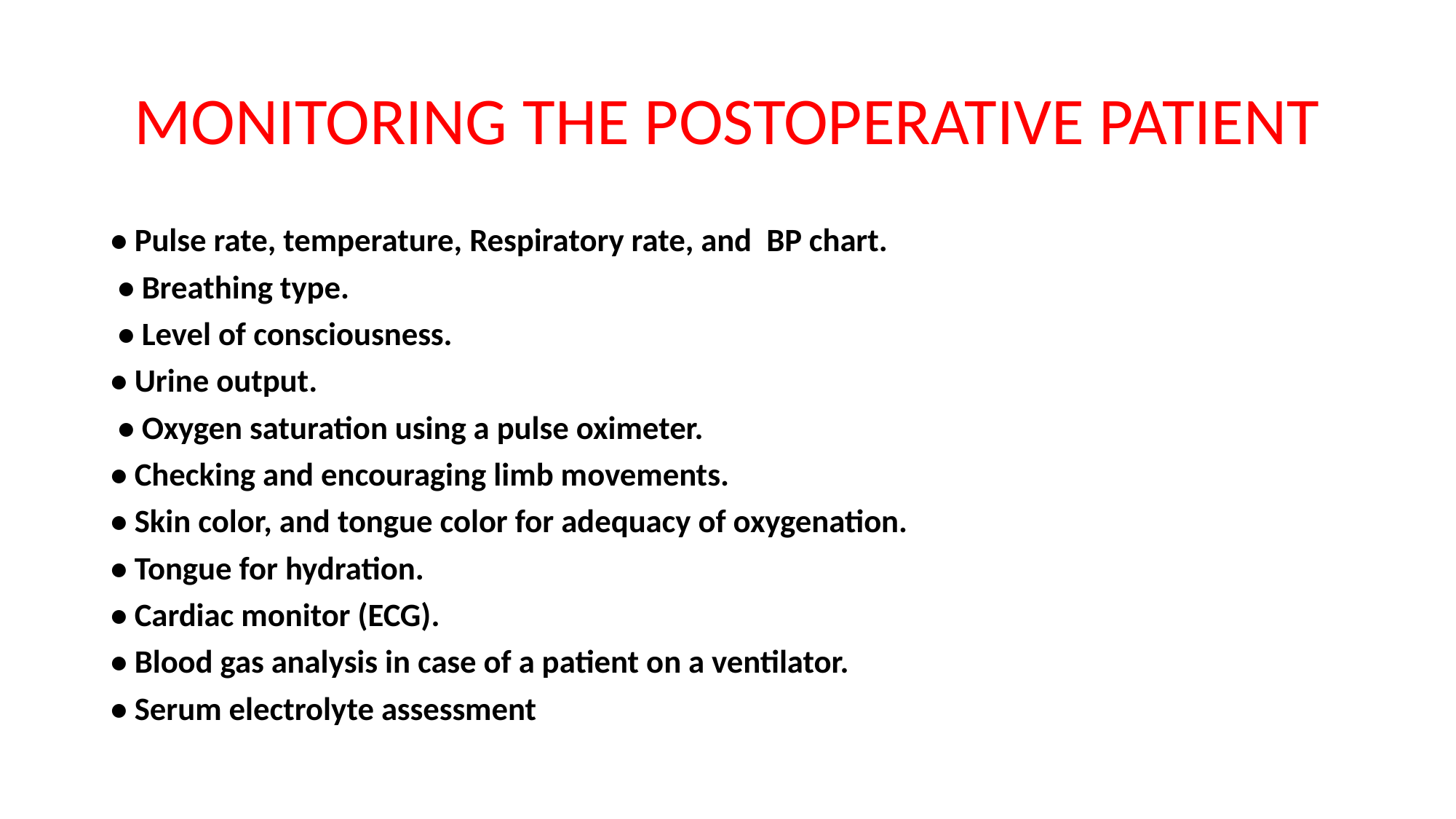

# MONITORING THE POSTOPERATIVE PATIENT
• Pulse rate, temperature, Respiratory rate, and  BP chart.
 • Breathing type.
 • Level of consciousness.
• Urine output.
 • Oxygen saturation using a pulse oximeter.
• Checking and encouraging limb movements.
• Skin color, and tongue color for adequacy of oxygenation.
• Tongue for hydration.
• Cardiac monitor (ECG).
• Blood gas analysis in case of a patient on a ventilator.
• Serum electrolyte assessment